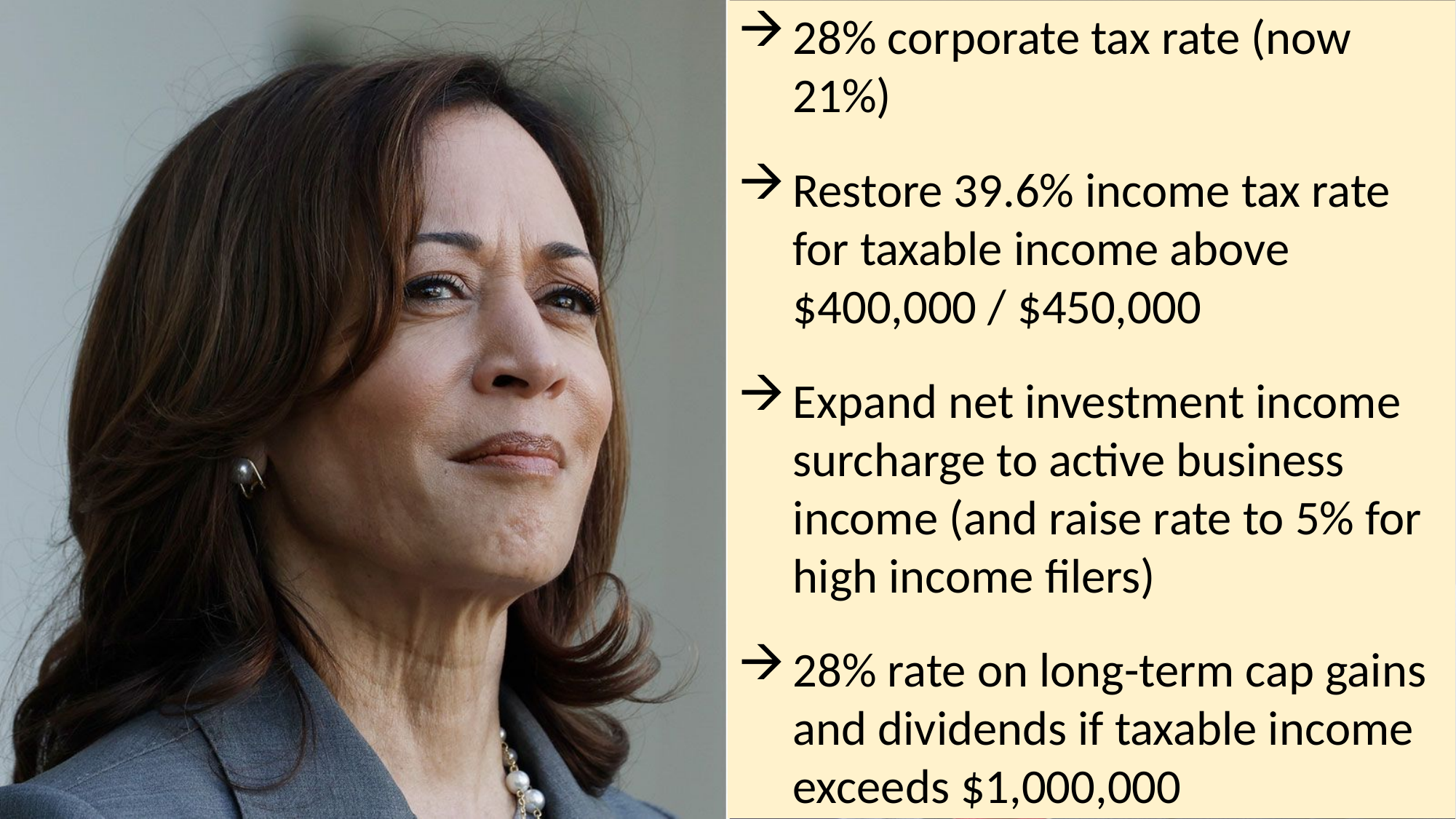

28% corporate tax rate (now 21%)
Restore 39.6% income tax rate for taxable income above $400,000 / $450,000
Expand net investment income surcharge to active business income (and raise rate to 5% for high income filers)
28% rate on long-term cap gains and dividends if taxable income exceeds $1,000,000